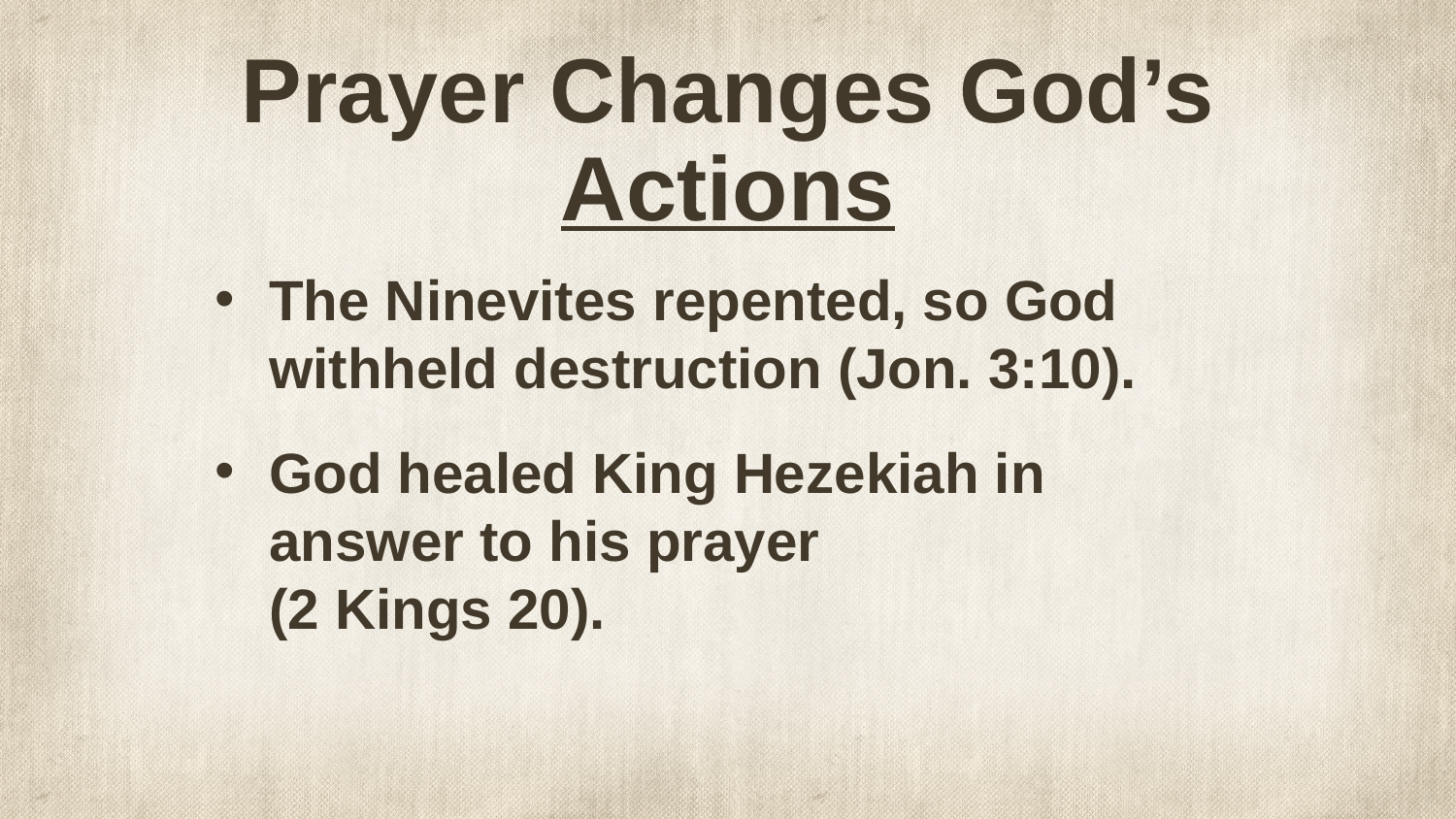

# Prayer Changes God’s Actions
The Ninevites repented, so God withheld destruction (Jon. 3:10).
God healed King Hezekiah in answer to his prayer
(2 Kings 20).